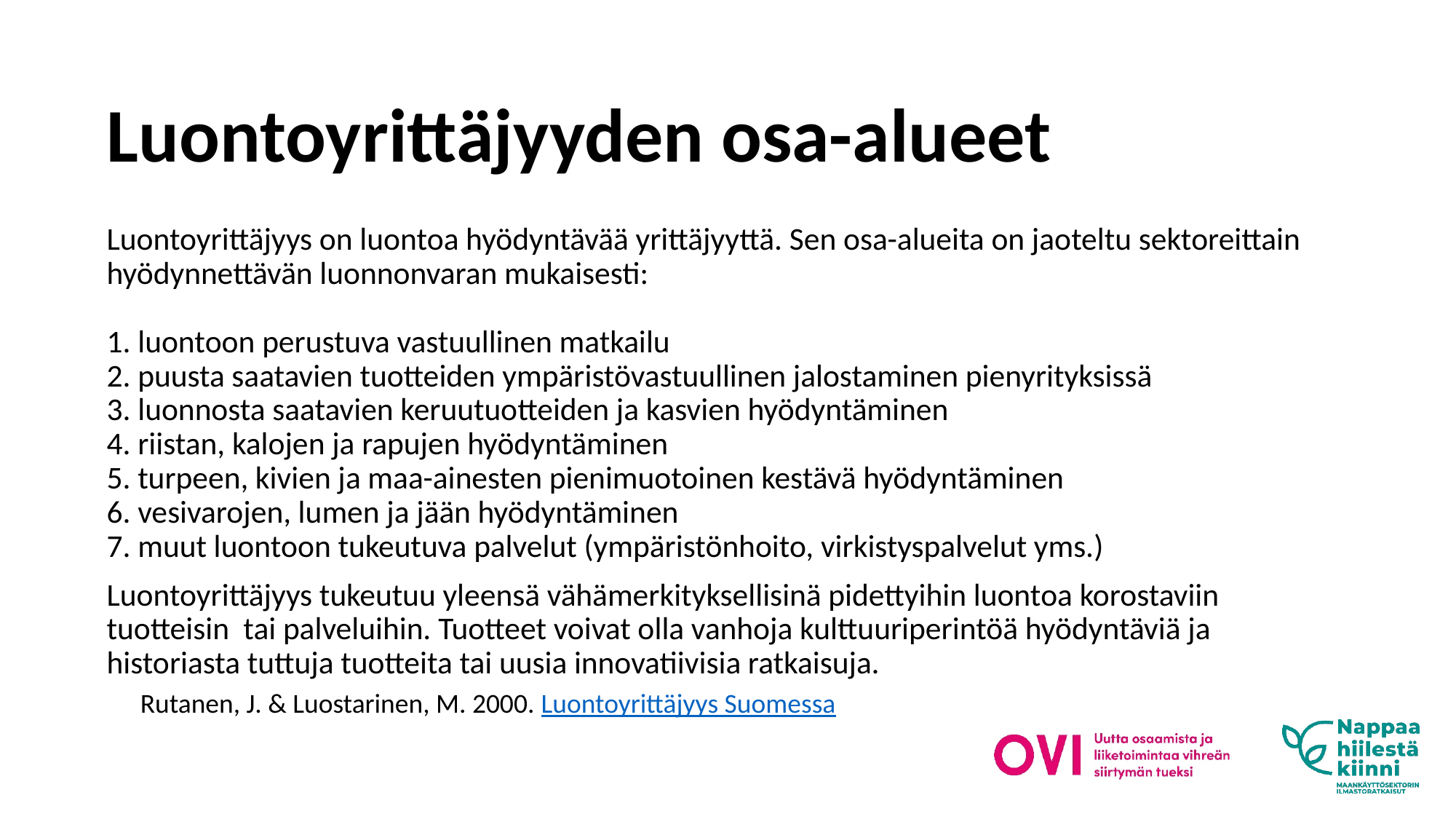

# Luontoyrittäjyyden osa-alueet
Luontoyrittäjyys on luontoa hyödyntävää yrittäjyyttä. Sen osa-alueita on jaoteltu sektoreittain hyödynnettävän luonnonvaran mukaisesti:
1. luontoon perustuva vastuullinen matkailu
2. puusta saatavien tuotteiden ympäristövastuullinen jalostaminen pienyrityksissä
3. luonnosta saatavien keruutuotteiden ja kasvien hyödyntäminen
4. riistan, kalojen ja rapujen hyödyntäminen
5. turpeen, kivien ja maa-ainesten pienimuotoinen kestävä hyödyntäminen
6. vesivarojen, lumen ja jään hyödyntäminen
7. muut luontoon tukeutuva palvelut (ympäristönhoito, virkistyspalvelut yms.)
Luontoyrittäjyys tukeutuu yleensä vähämerkityksellisinä pidettyihin luontoa korostaviin tuotteisin  tai palveluihin. Tuotteet voivat olla vanhoja kulttuuriperintöä hyödyntäviä ja historiasta tuttuja tuotteita tai uusia innovatiivisia ratkaisuja.
Rutanen, J. & Luostarinen, M. 2000. Luontoyrittäjyys Suomessa